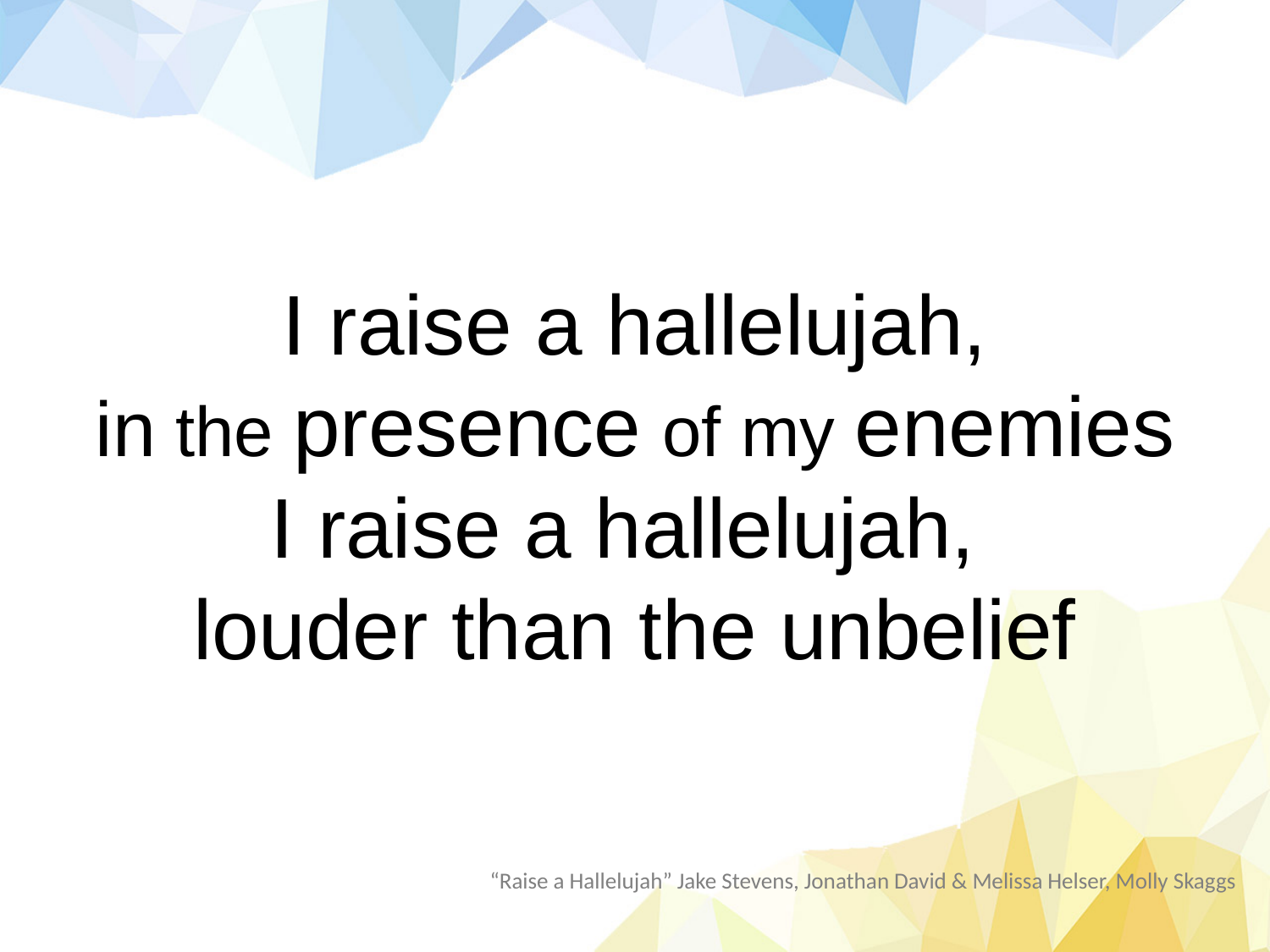

I raise a hallelujah,
in the presence of my enemies
I raise a hallelujah,
louder than the unbelief
“Raise a Hallelujah” Jake Stevens, Jonathan David & Melissa Helser, Molly Skaggs